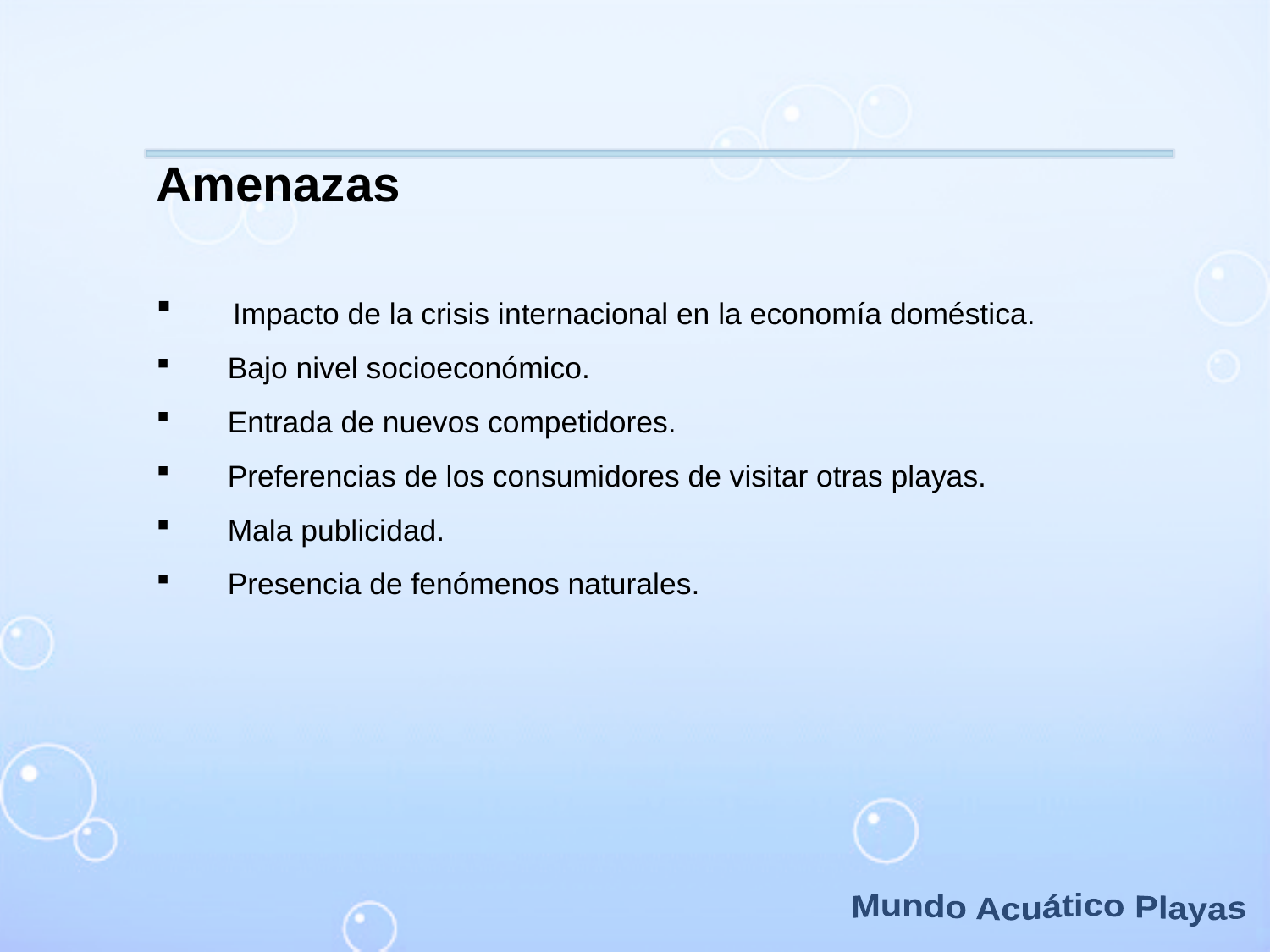

Amenazas

     Impacto de la crisis internacional en la economía doméstica.
     Bajo nivel socioeconómico.
     Entrada de nuevos competidores.
     Preferencias de los consumidores de visitar otras playas.
     Mala publicidad.
     Presencia de fenómenos naturales.

Mundo Acuático Playas